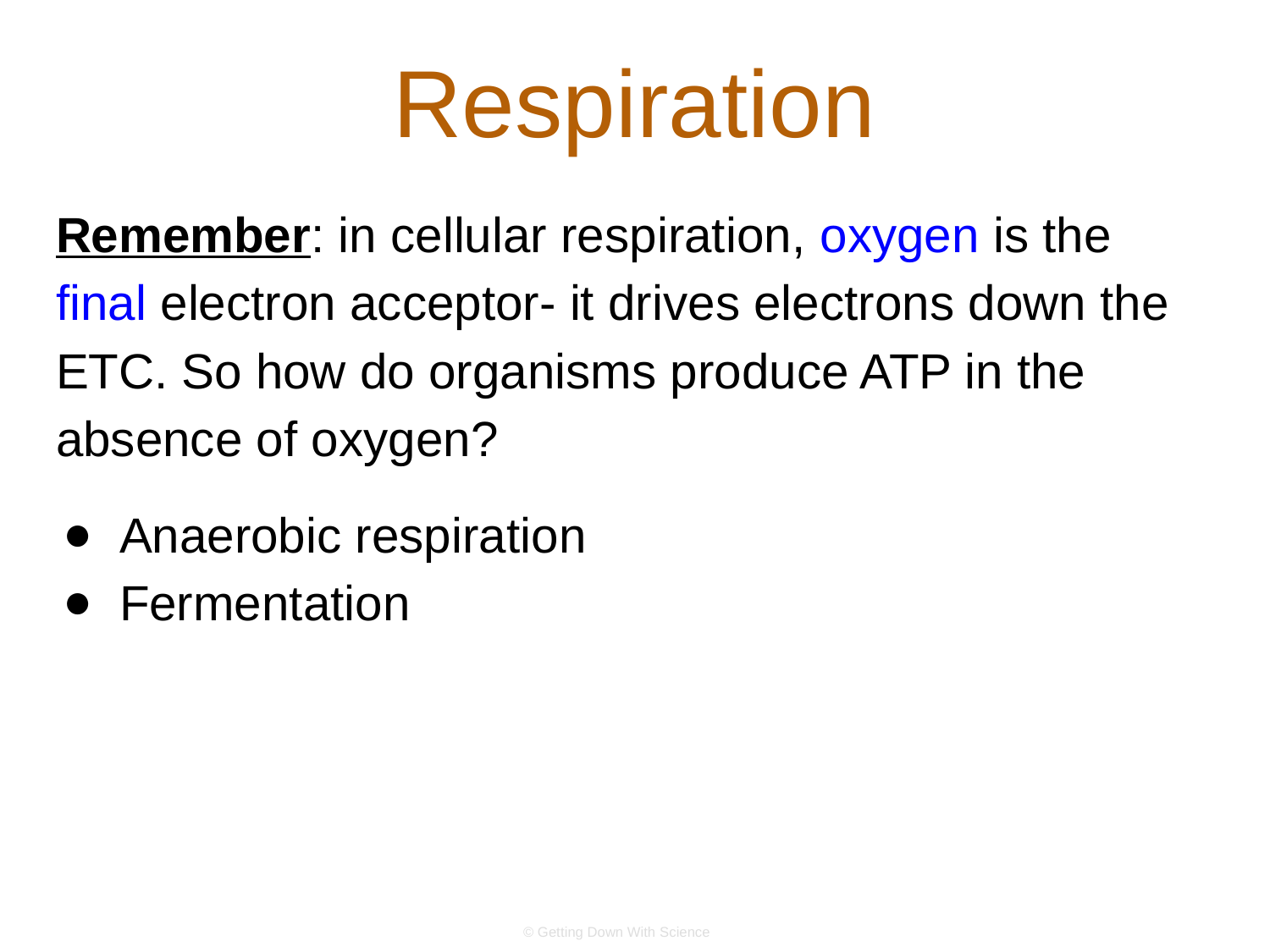

# Respiration
Remember: in cellular respiration, oxygen is the final electron acceptor- it drives electrons down the ETC. So how do organisms produce ATP in the absence of oxygen?
Anaerobic respiration
Fermentation